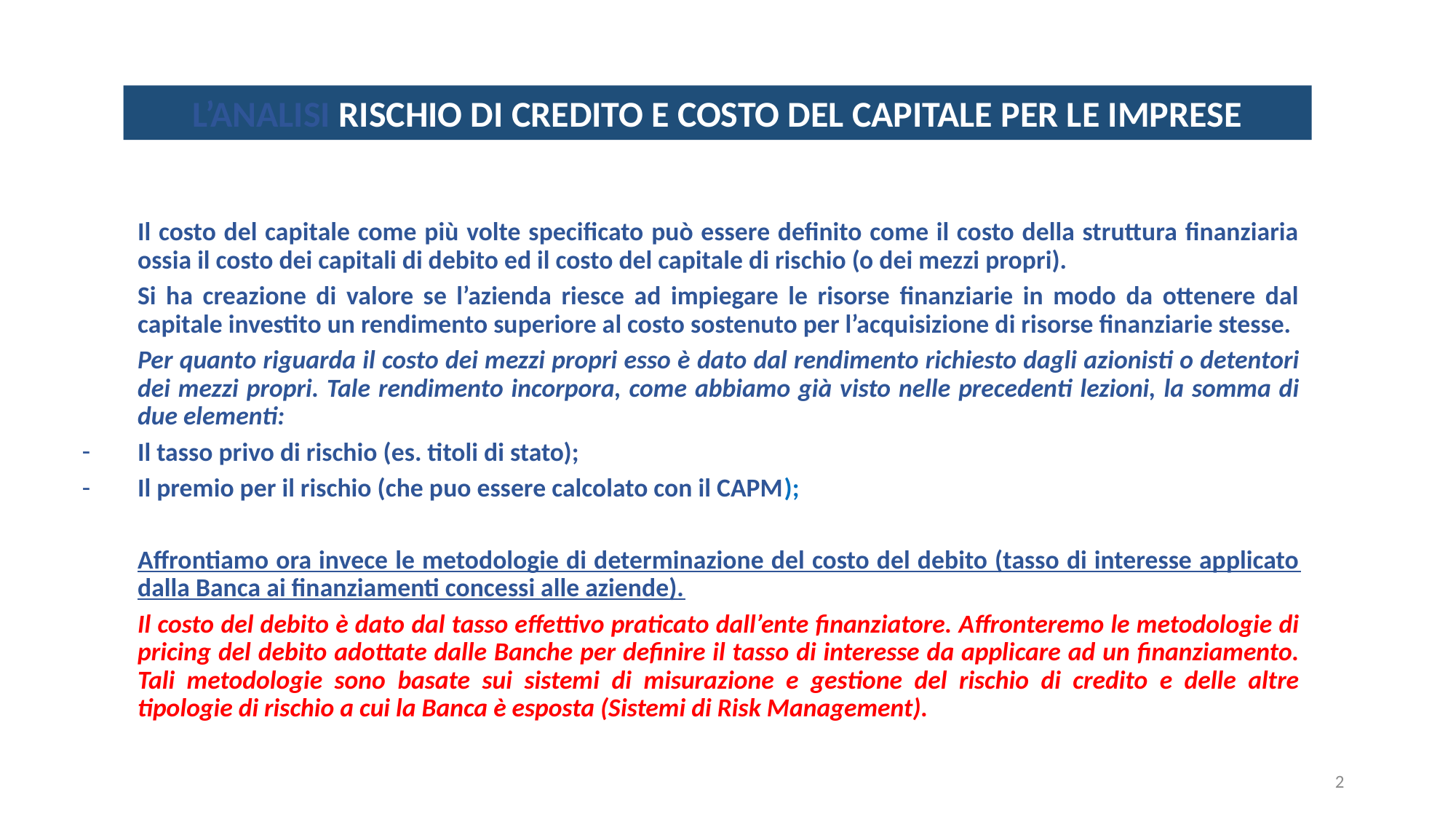

L’ANALISI RISCHIO DI CREDITO E COSTO DEL CAPITALE PER LE IMPRESE

	Il costo del capitale come più volte specificato può essere definito come il costo della struttura finanziaria ossia il costo dei capitali di debito ed il costo del capitale di rischio (o dei mezzi propri).
	Si ha creazione di valore se l’azienda riesce ad impiegare le risorse finanziarie in modo da ottenere dal capitale investito un rendimento superiore al costo sostenuto per l’acquisizione di risorse finanziarie stesse.
	Per quanto riguarda il costo dei mezzi propri esso è dato dal rendimento richiesto dagli azionisti o detentori dei mezzi propri. Tale rendimento incorpora, come abbiamo già visto nelle precedenti lezioni, la somma di due elementi:
Il tasso privo di rischio (es. titoli di stato);
Il premio per il rischio (che puo essere calcolato con il CAPM);

	Affrontiamo ora invece le metodologie di determinazione del costo del debito (tasso di interesse applicato dalla Banca ai finanziamenti concessi alle aziende).
	Il costo del debito è dato dal tasso effettivo praticato dall’ente finanziatore. Affronteremo le metodologie di pricing del debito adottate dalle Banche per definire il tasso di interesse da applicare ad un finanziamento. Tali metodologie sono basate sui sistemi di misurazione e gestione del rischio di credito e delle altre tipologie di rischio a cui la Banca è esposta (Sistemi di Risk Management).

2